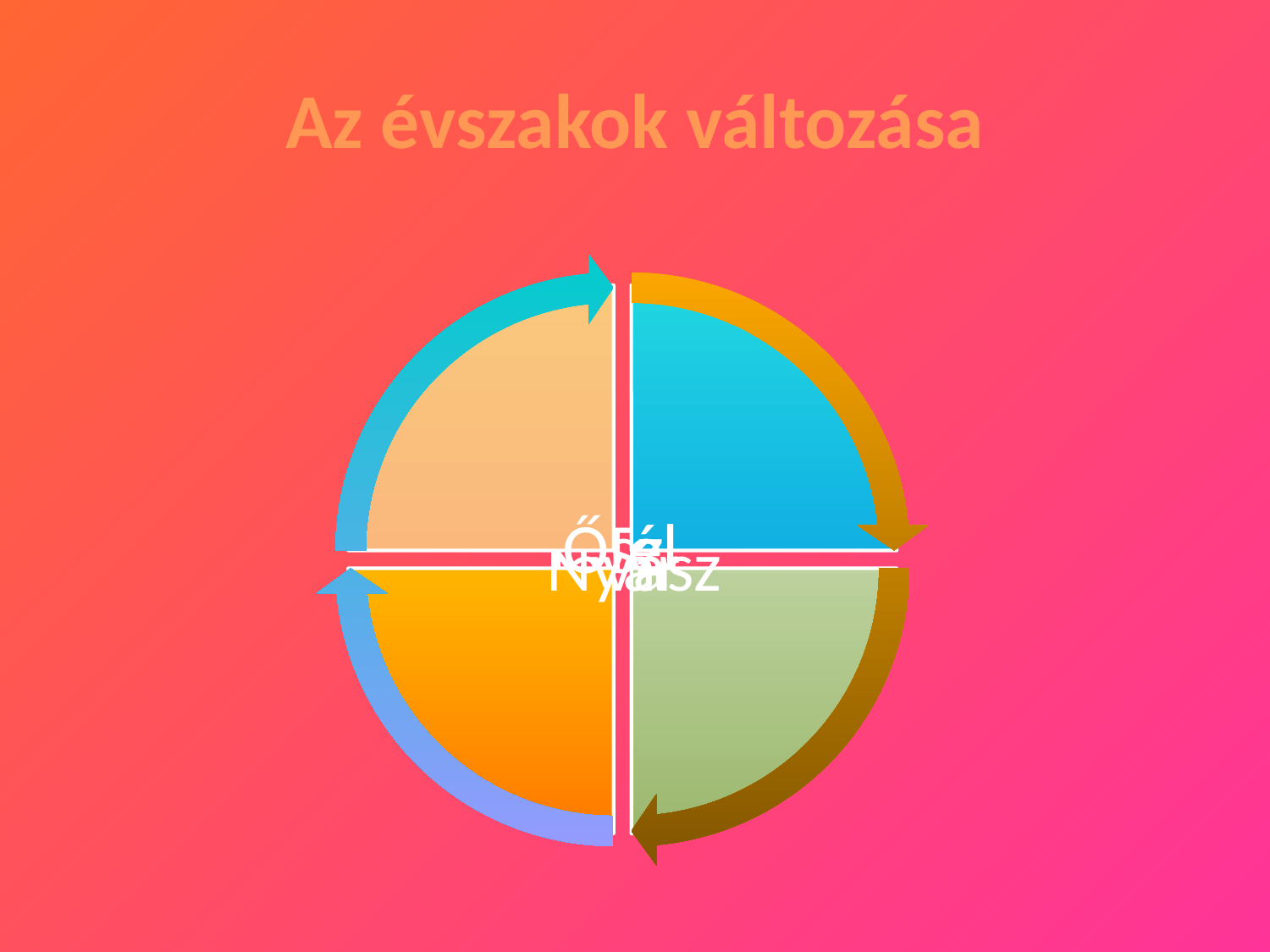

# Az évszakok változása
 Tél
Tavasz
Nyár
Ősz